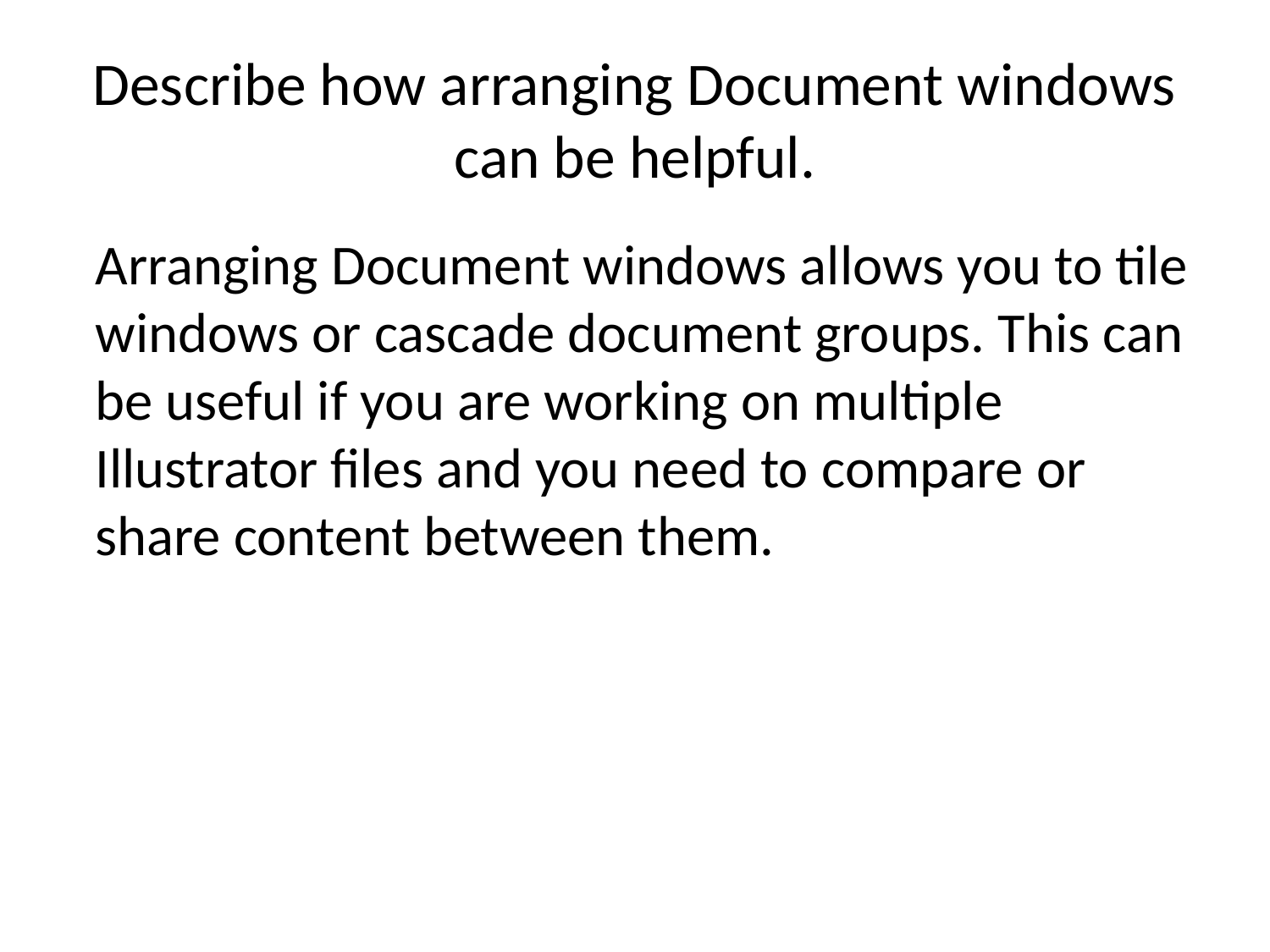

# Describe how arranging Document windows can be helpful.
Arranging Document windows allows you to tile windows or cascade document groups. This can be useful if you are working on multiple Illustrator files and you need to compare or share content between them.